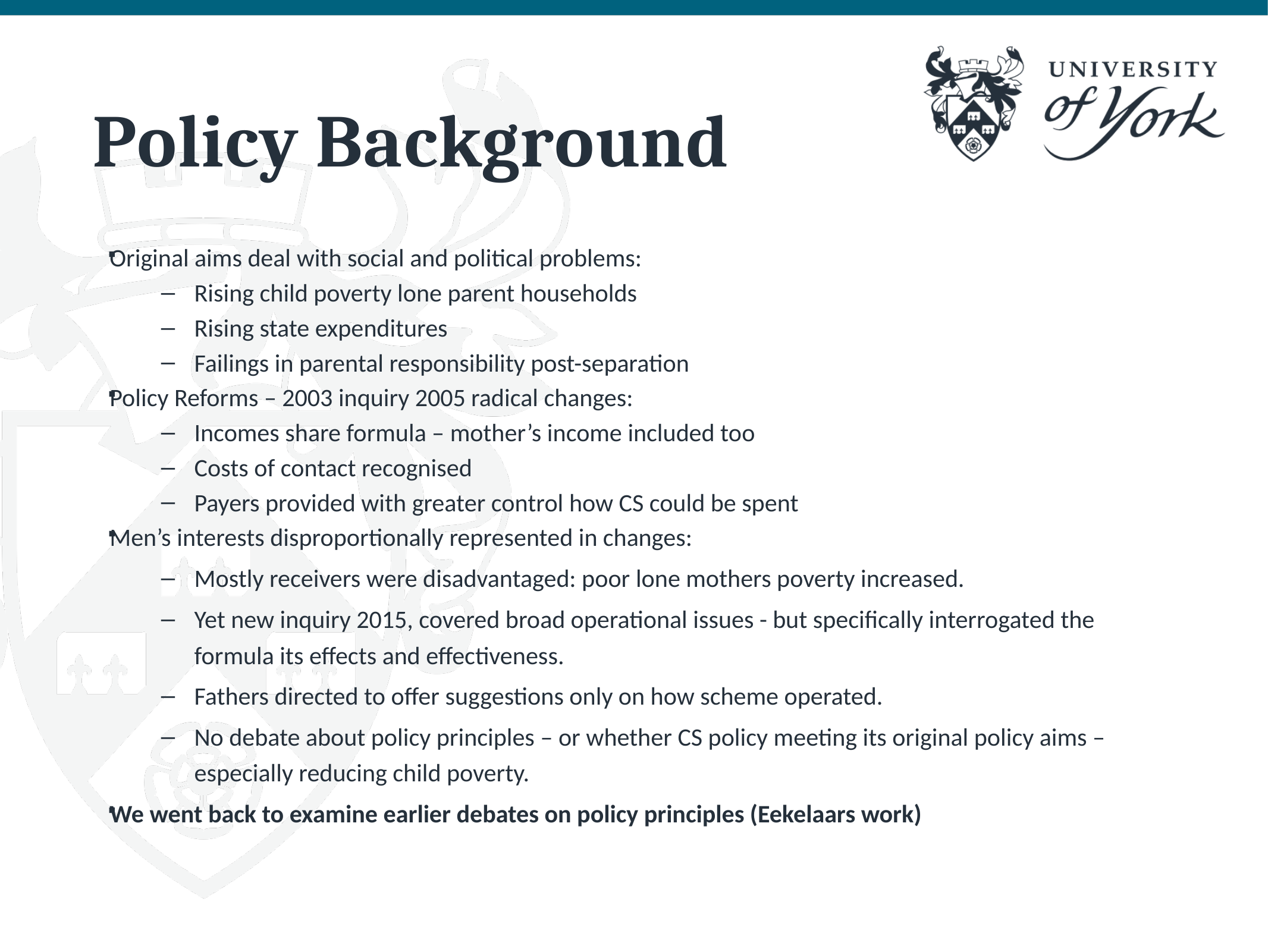

# Policy Background
Original aims deal with social and political problems:
Rising child poverty lone parent households
Rising state expenditures
Failings in parental responsibility post-separation
Policy Reforms – 2003 inquiry 2005 radical changes:
Incomes share formula – mother’s income included too
Costs of contact recognised
Payers provided with greater control how CS could be spent
Men’s interests disproportionally represented in changes:
Mostly receivers were disadvantaged: poor lone mothers poverty increased.
Yet new inquiry 2015, covered broad operational issues - but specifically interrogated the formula its effects and effectiveness.
Fathers directed to offer suggestions only on how scheme operated.
No debate about policy principles – or whether CS policy meeting its original policy aims –especially reducing child poverty.
We went back to examine earlier debates on policy principles (Eekelaars work)